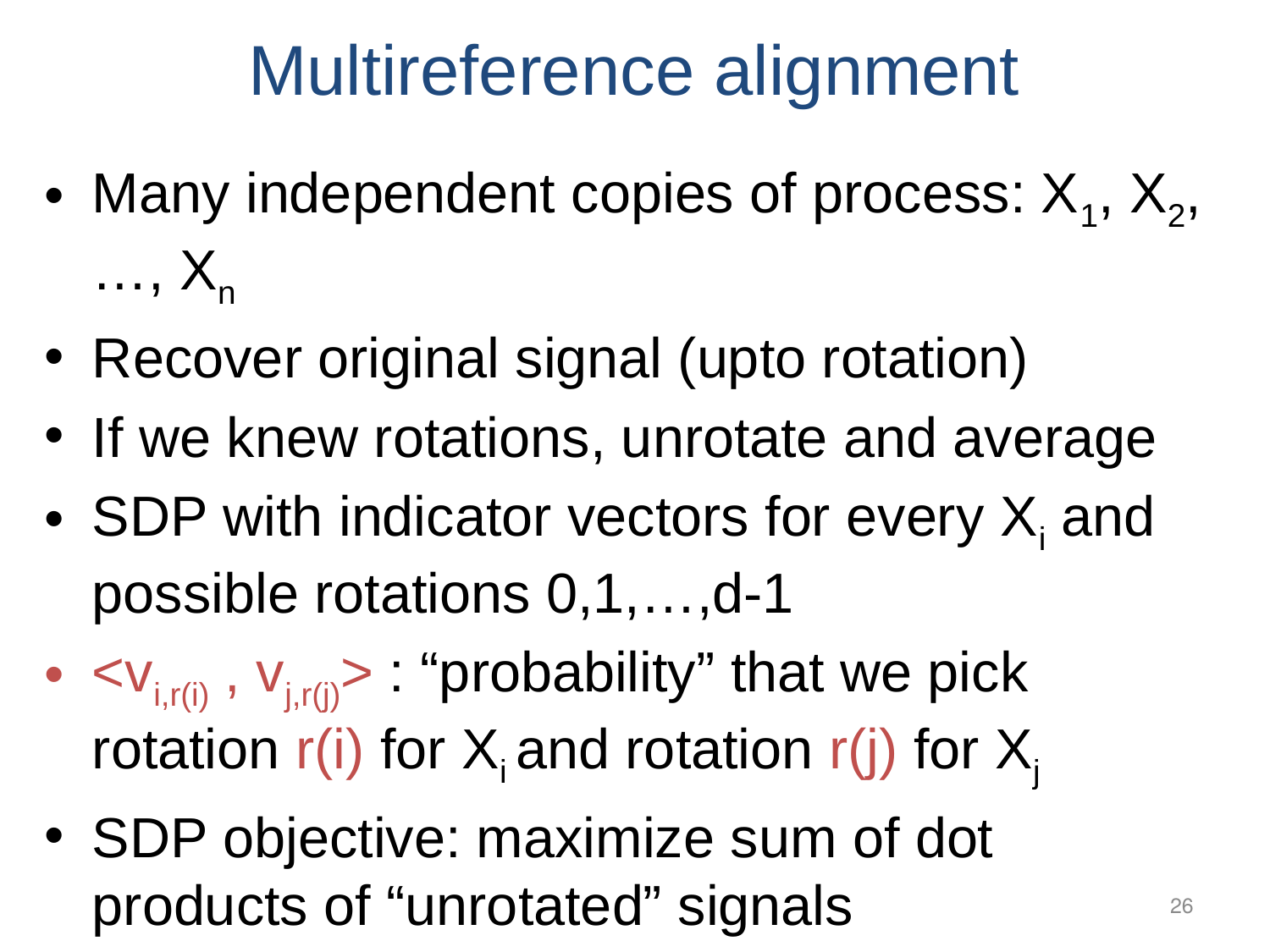

# Multireference alignment
Many independent copies of process: X1, X2, …, Xn
Recover original signal (upto rotation)
If we knew rotations, unrotate and average
SDP with indicator vectors for every Xi and possible rotations 0,1,…,d-1
<vi,r(i) , vj,r(j)> : “probability” that we pick
rotation r(i) for Xi and rotation r(j) for Xj
SDP objective: maximize sum of dot products of “unrotated” signals
26